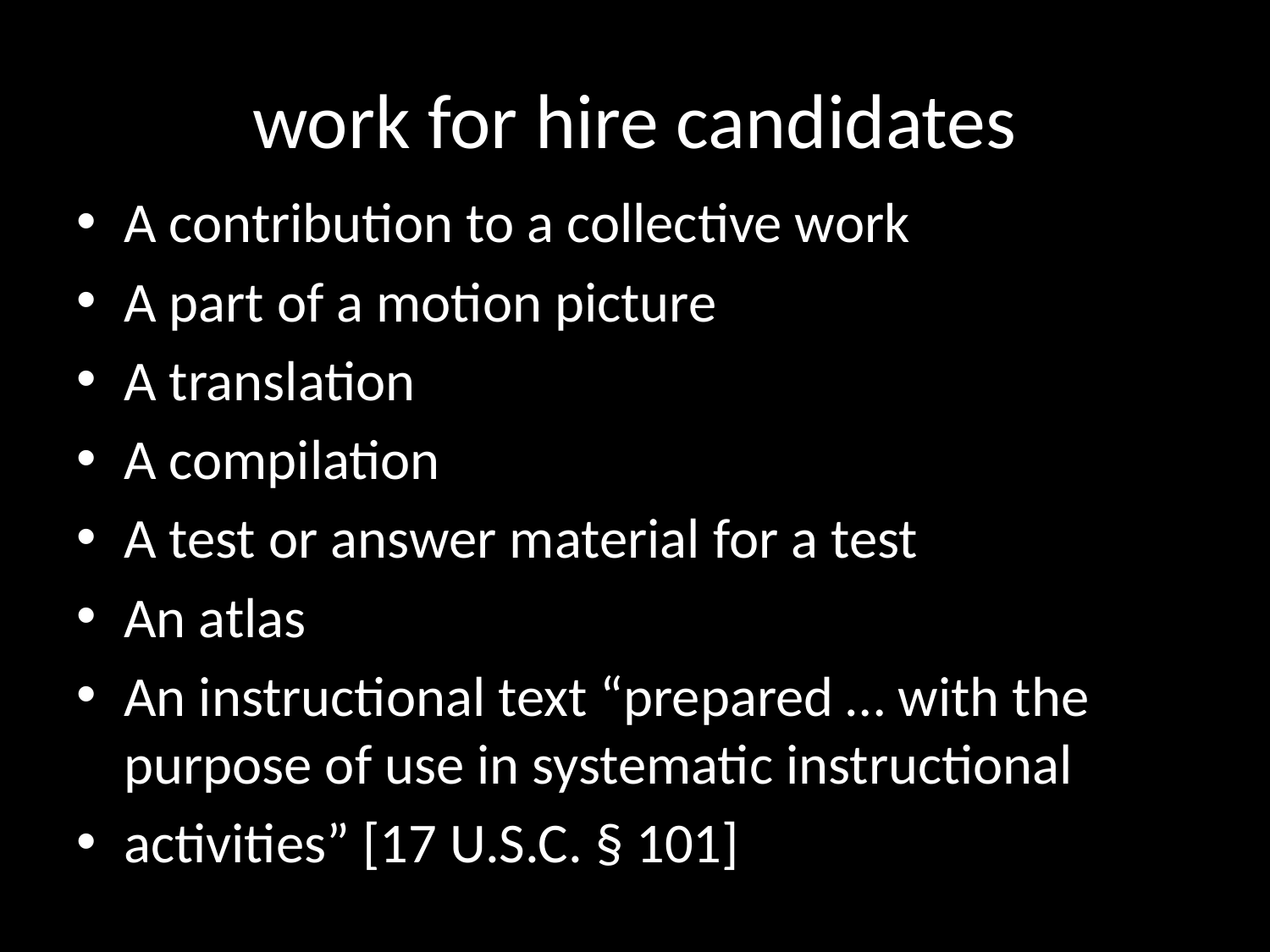

# work for hire candidates
A contribution to a collective work
A part of a motion picture
A translation
A compilation
A test or answer material for a test
An atlas
An instructional text “prepared … with the purpose of use in systematic instructional
activities” [17 U.S.C. § 101]